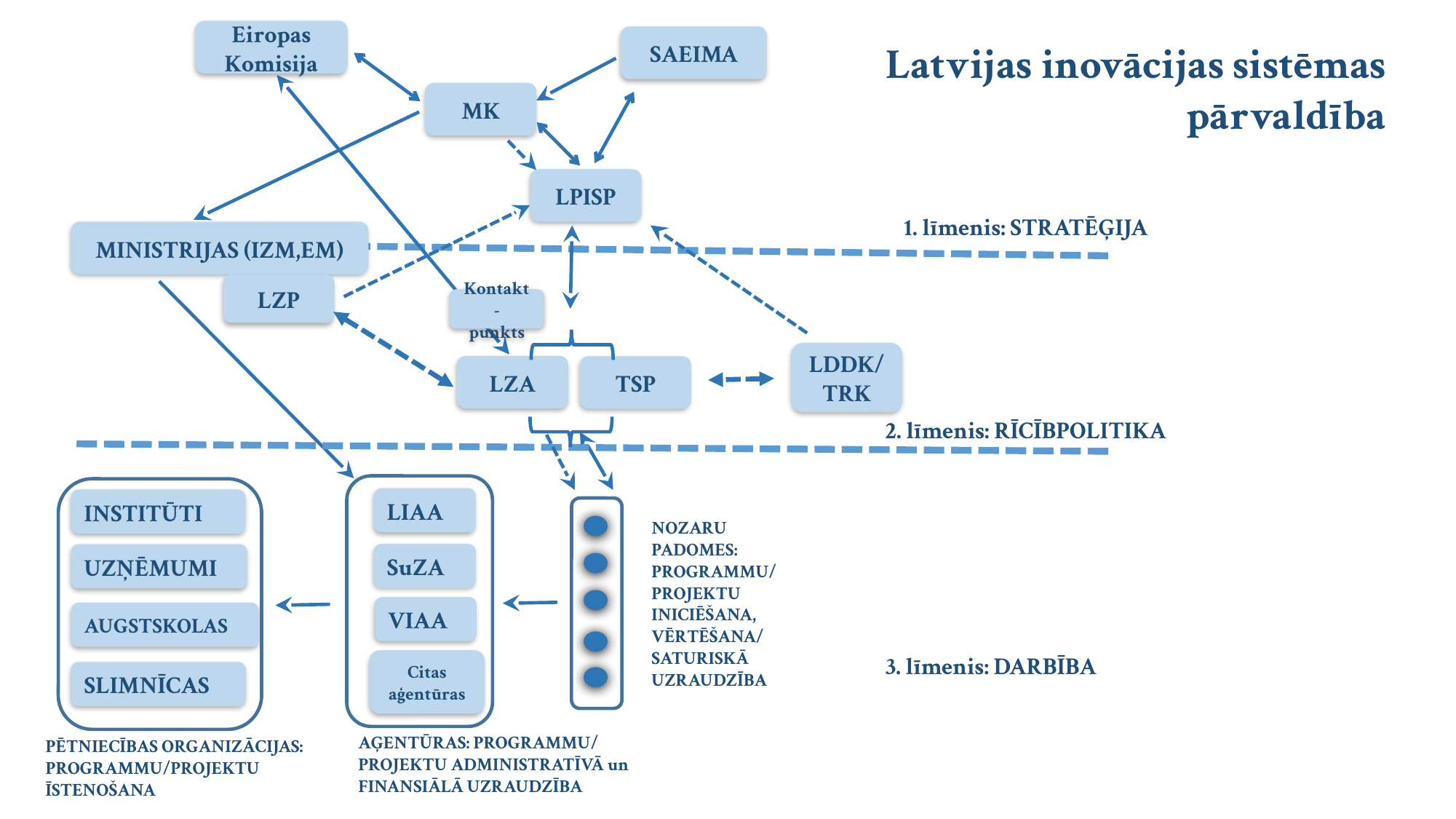

Eiropas Komisija
SAEIMA
Latvijas inovācijas sistēmas
 	pārvaldība
MK
LPISP
1. līmenis: STRATĒĢIJA
MINISTRIJAS (IZM,EM)
LZP
Kontakt-
punkts

LDDK/TRK
LZA
TSP

2. līmenis: RĪCĪBPOLITIKA

LIAA
INSTITŪTI

NOZARU
PADOMES:
PROGRAMMU/
PROJEKTU
INICIĒŠANA,
VĒRTĒŠANA/
SATURISKĀ
UZRAUDZĪBA

SuZA
UZŅĒMUMI

VIAA
AUGSTSKOLAS

3. līmenis: DARBĪBA
Citas aģentūras
SLIMNĪCAS

AĢENTŪRAS: PROGRAMMU/
PROJEKTU ADMINISTRATĪVĀ un FINANSIĀLĀ UZRAUDZĪBA
PĒTNIECĪBAS ORGANIZĀCIJAS: PROGRAMMU/PROJEKTU
ĪSTENOŠANA